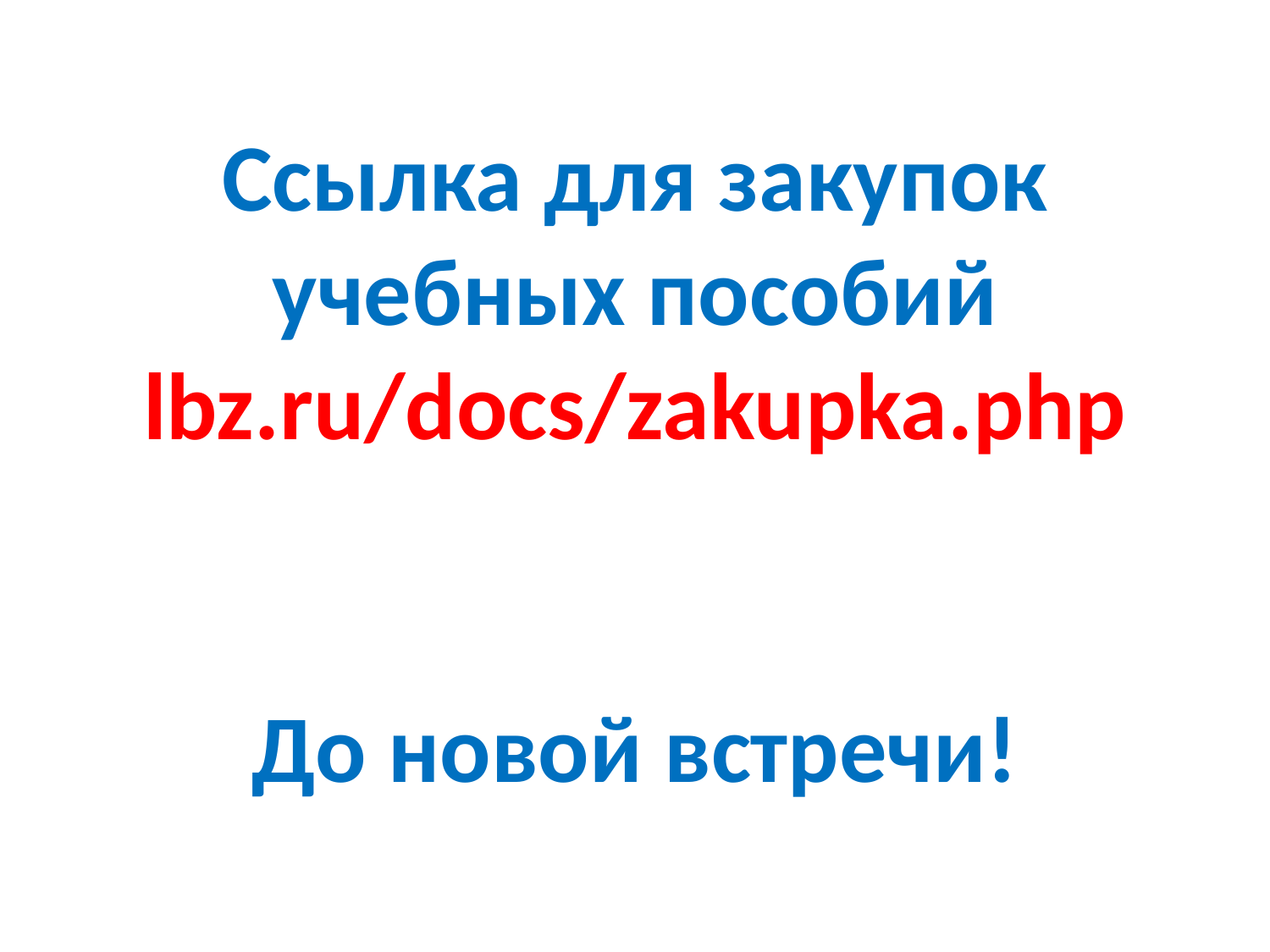

Ссылка для закупок учебных пособий
lbz.ru/docs/zakupka.php

До новой встречи!